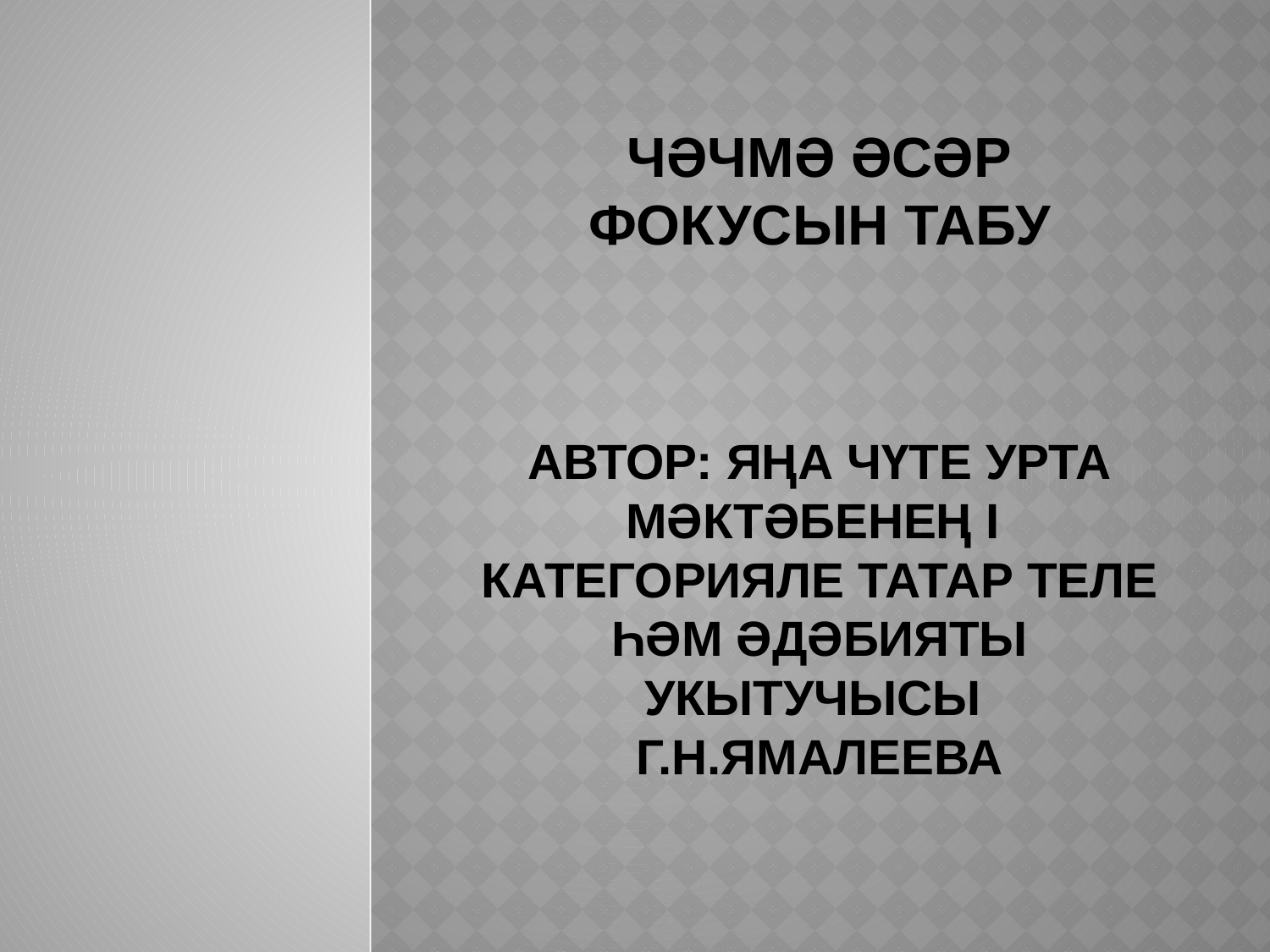

# Чәчмә әсәр фокусын табу Автор: Яңа Чүте урта мәктәбенең I  категорияле татар теле һәм әдәбияты укытучысы  Г.Н.Ямалеева